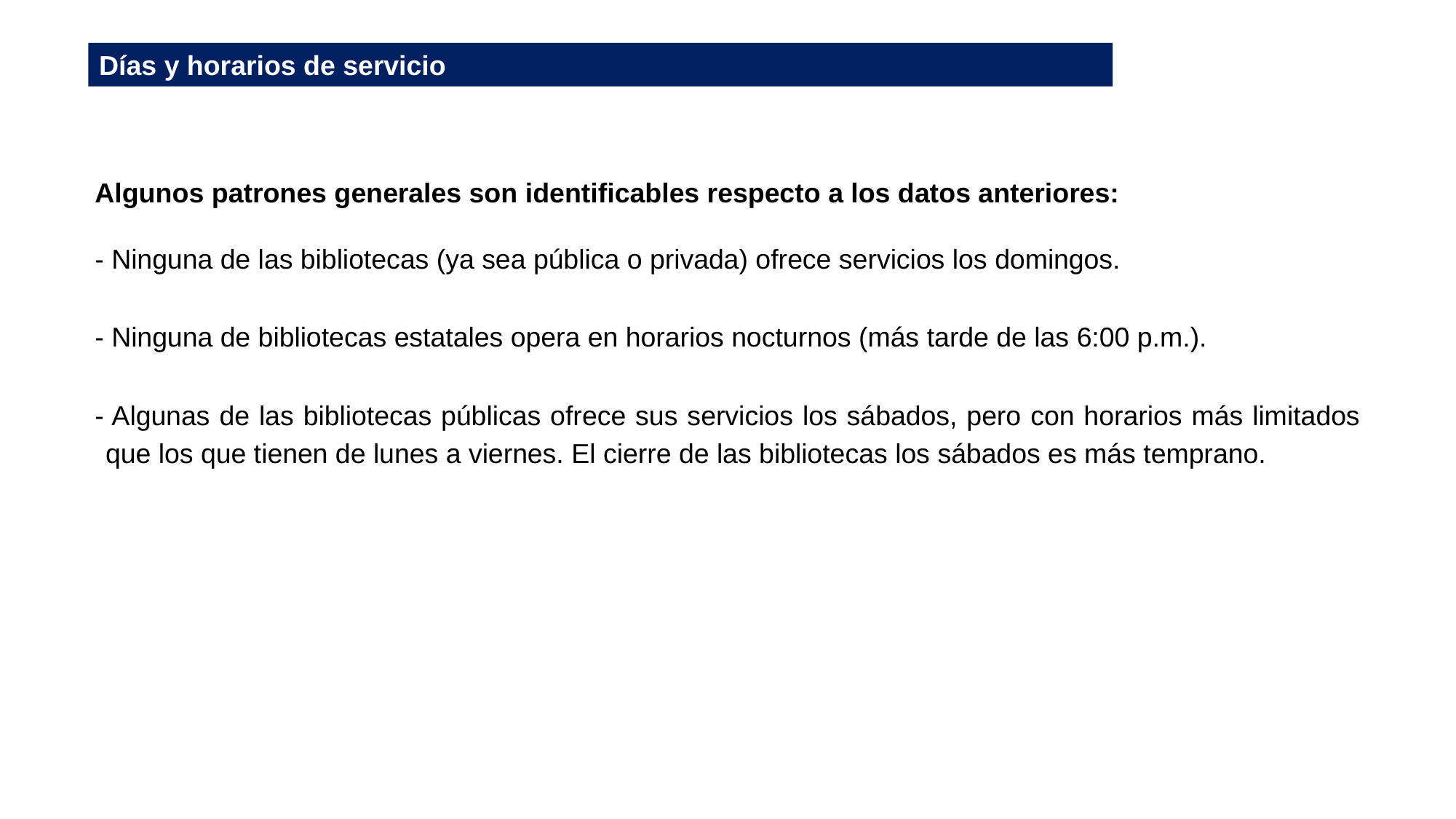

Días y horarios de servicio
Algunos patrones generales son identificables respecto a los datos anteriores:

- Ninguna de las bibliotecas (ya sea pública o privada) ofrece servicios los domingos.

- Ninguna de bibliotecas estatales opera en horarios nocturnos (más tarde de las 6:00 p.m.).

- Algunas de las bibliotecas públicas ofrece sus servicios los sábados, pero con horarios más limitados que los que tienen de lunes a viernes. El cierre de las bibliotecas los sábados es más temprano.